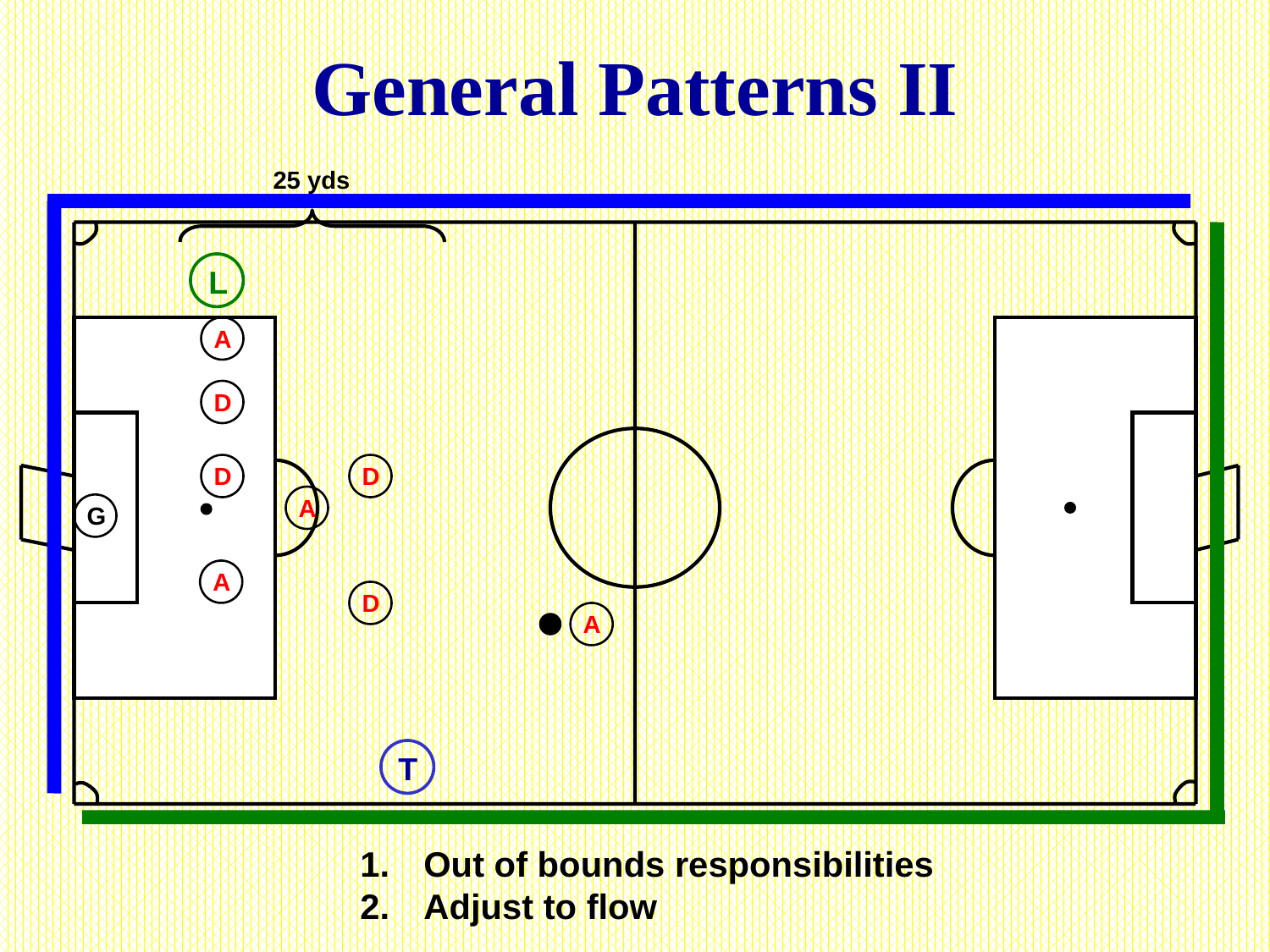

# General Patterns II

25 yds

L

A

D

D

D

A

G

A

D

A

T

Out of bounds responsibilities
Adjust to flow